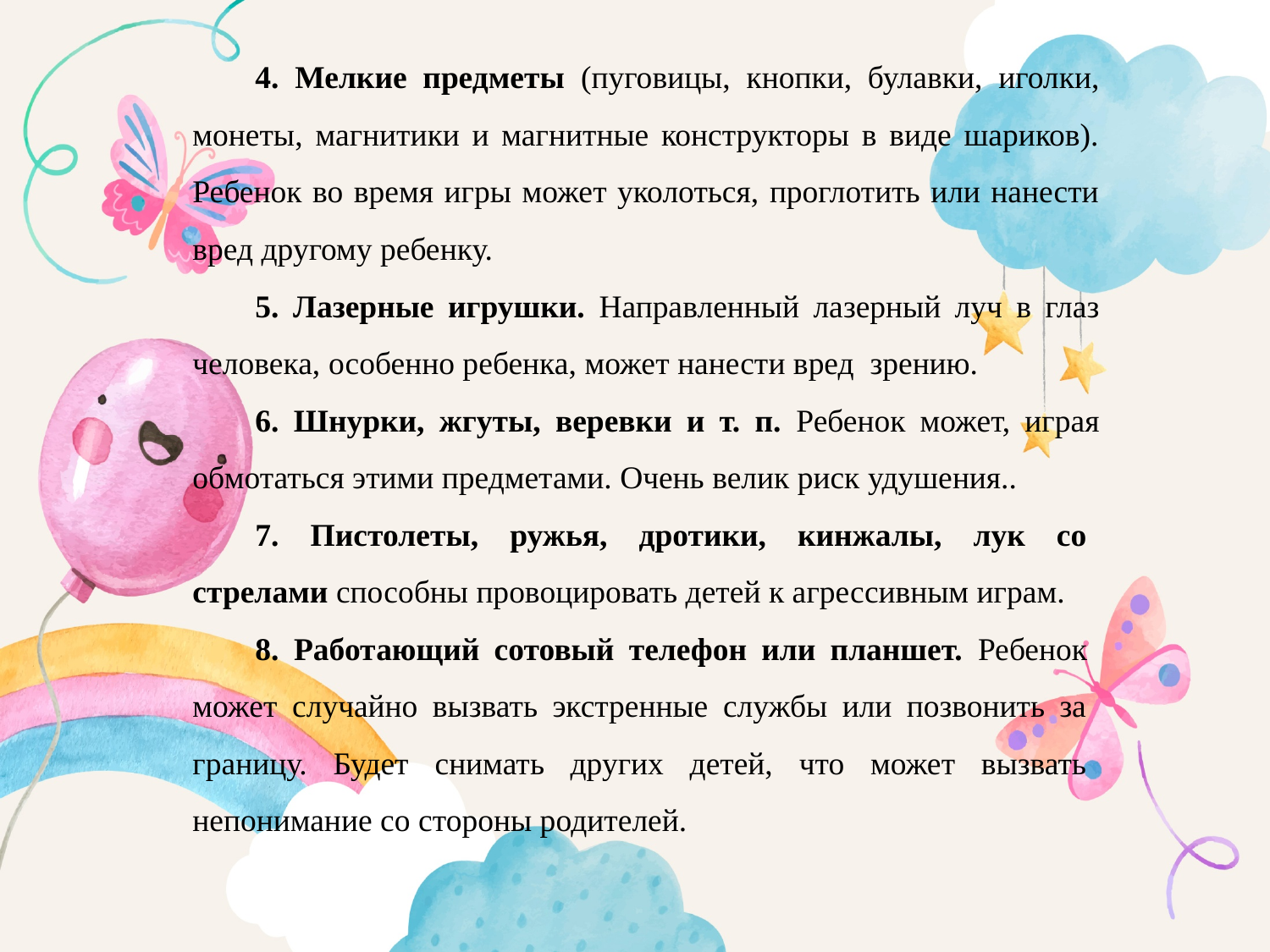

4. Мелкие предметы (пуговицы, кнопки, булавки, иголки, монеты, магнитики и магнитные конструкторы в виде шариков). Ребенок во время игры может уколоться, проглотить или нанести вред другому ребенку.
5. Лазерные игрушки. Направленный лазерный луч в глаз человека, особенно ребенка, может нанести вред  зрению.
6. Шнурки, жгуты, веревки и т. п. Ребенок может, играя обмотаться этими предметами. Очень велик риск удушения..
7. Пистолеты, ружья, дротики, кинжалы, лук со стрелами способны провоцировать детей к агрессивным играм.
8. Работающий сотовый телефон или планшет. Ребенок может случайно вызвать экстренные службы или позвонить за границу. Будет снимать других детей, что может вызвать непонимание со стороны родителей.